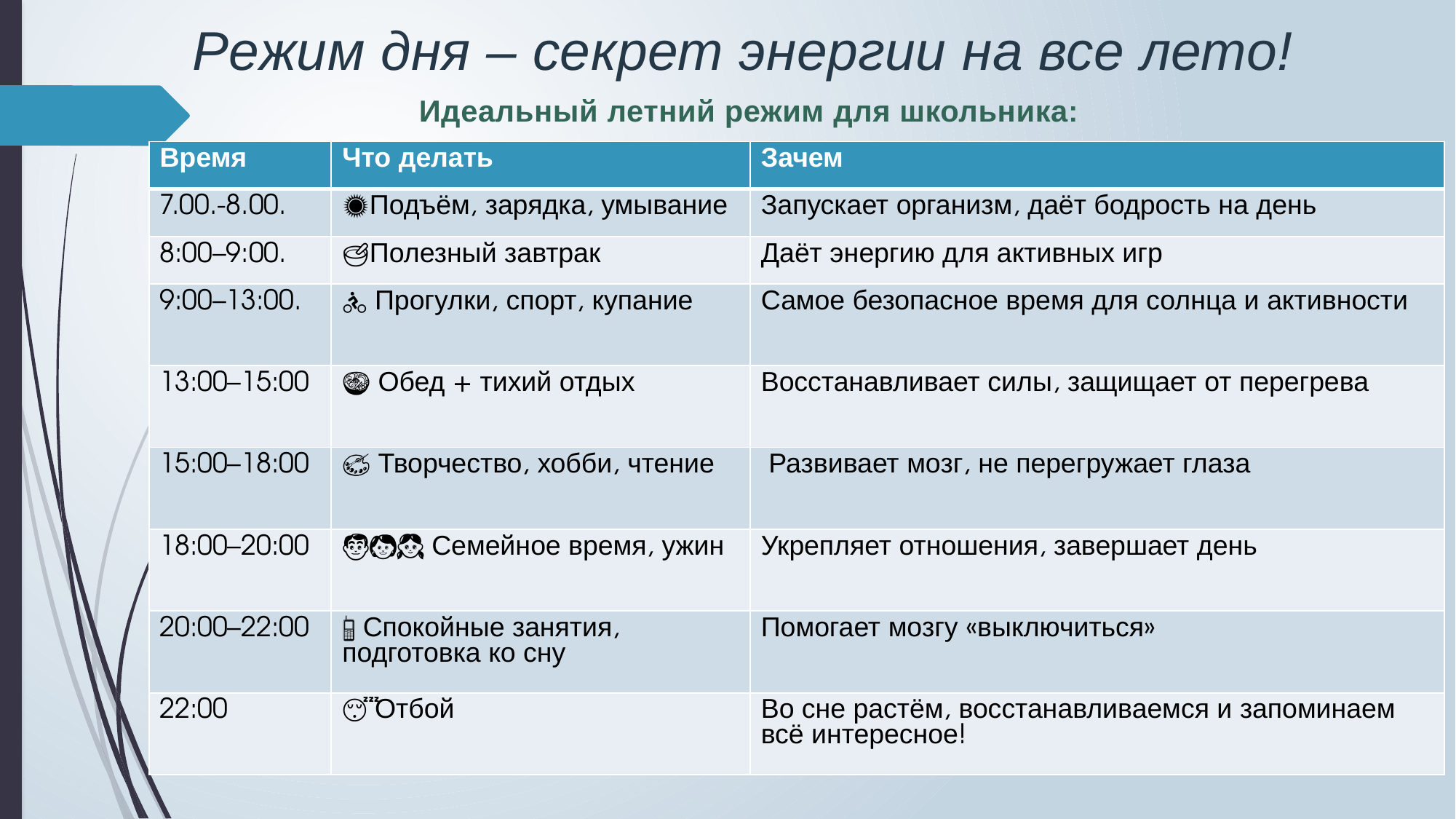

# Режим дня – секрет энергии на все лето!

Идеальный летний режим для школьника:

| Время | Что делать | Зачем |
| --- | --- | --- |
| 7.00.-8.00. | ☀️Подъём, зарядка, умывание | Запускает организм, даёт бодрость на день |
| 8:00–9:00. | 🥣Полезный завтрак | Даёт энергию для активных игр |
| 9:00–13:00. | 🚴 Прогулки, спорт, купание | Самое безопасное время для солнца и активности |
| 13:00–15:00 | 🍲 Обед + тихий отдых | Восстанавливает силы, защищает от перегрева |
| 15:00–18:00 | 🎨 Творчество, хобби, чтение | Развивает мозг, не перегружает глаза |
| 18:00–20:00 | 👨‍👩‍👧 Семейное время, ужин | Укрепляет отношения, завершает день |
| 20:00–22:00 | 📱 Спокойные занятия, подготовка ко сну | Помогает мозгу «выключиться» |
| 22:00 | 😴 Отбой | Во сне растём, восстанавливаемся и запоминаем всё интересное! |